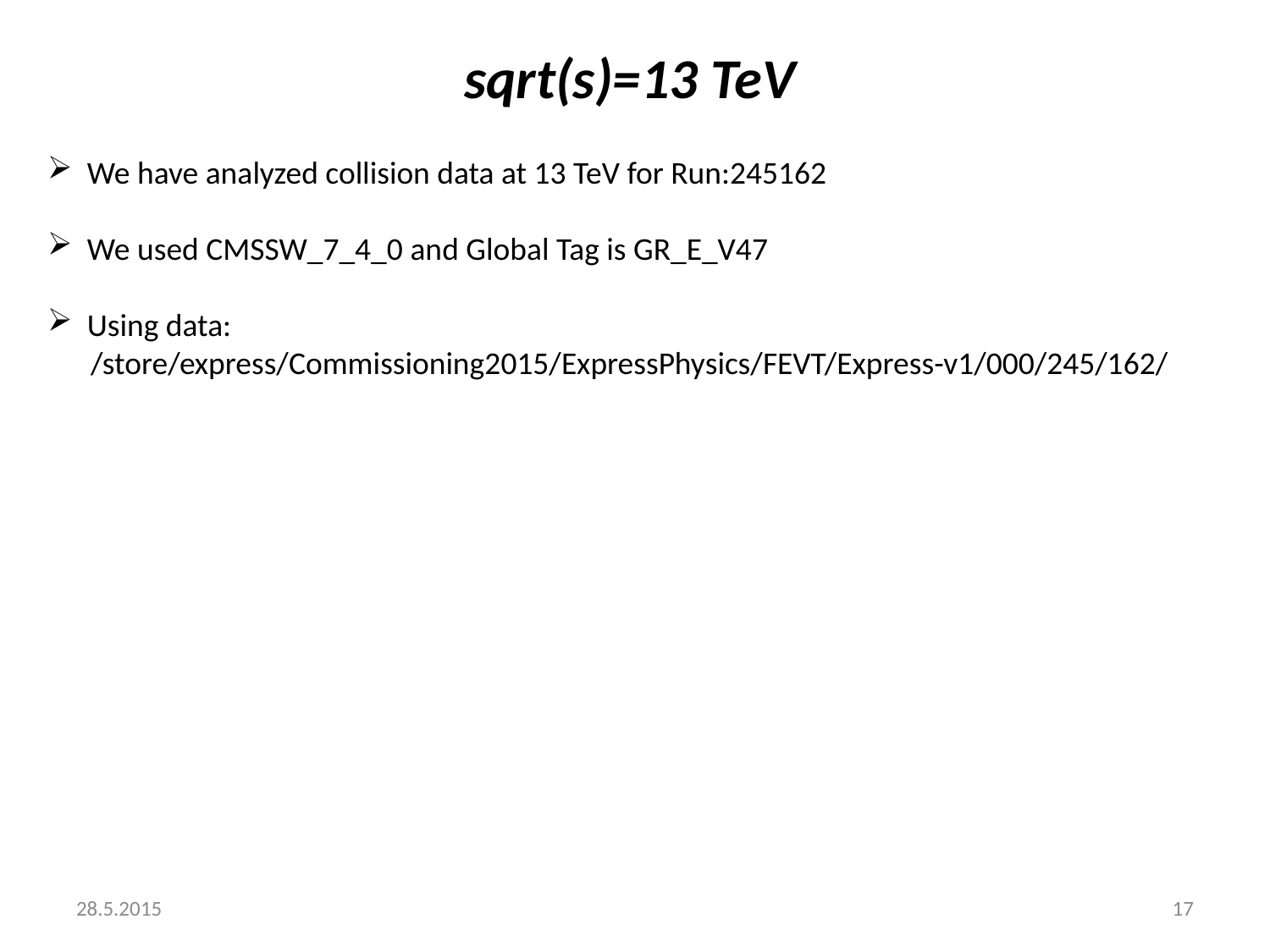

sqrt(s)=13 TeV
We have analyzed collision data at 13 TeV for Run:245162

We used CMSSW_7_4_0 and Global Tag is GR_E_V47

Using data:
      /store/express/Commissioning2015/ExpressPhysics/FEVT/Express-v1/000/245/162/

28.5.2015
17